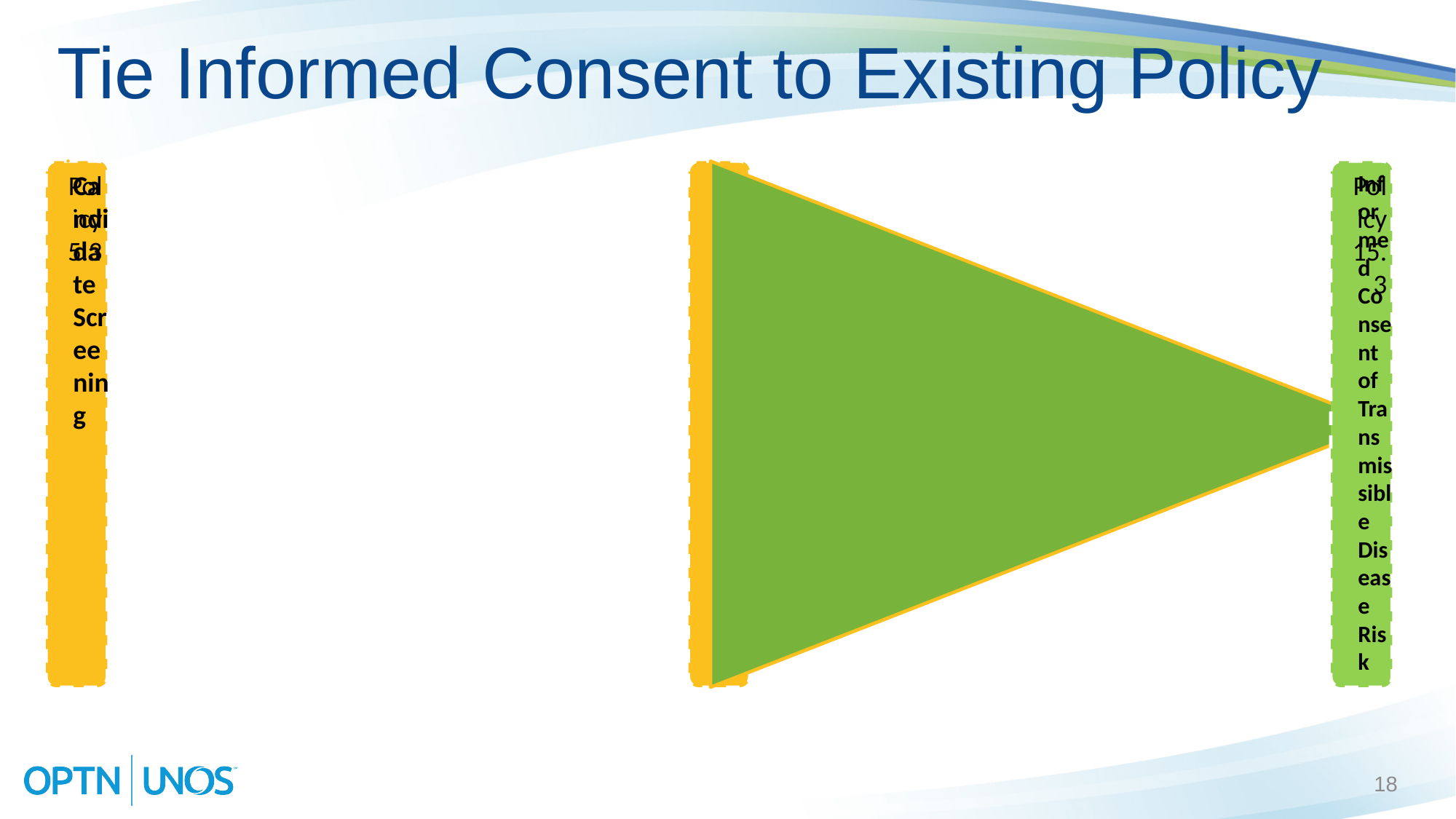

# Tie Informed Consent to Existing Policy

18